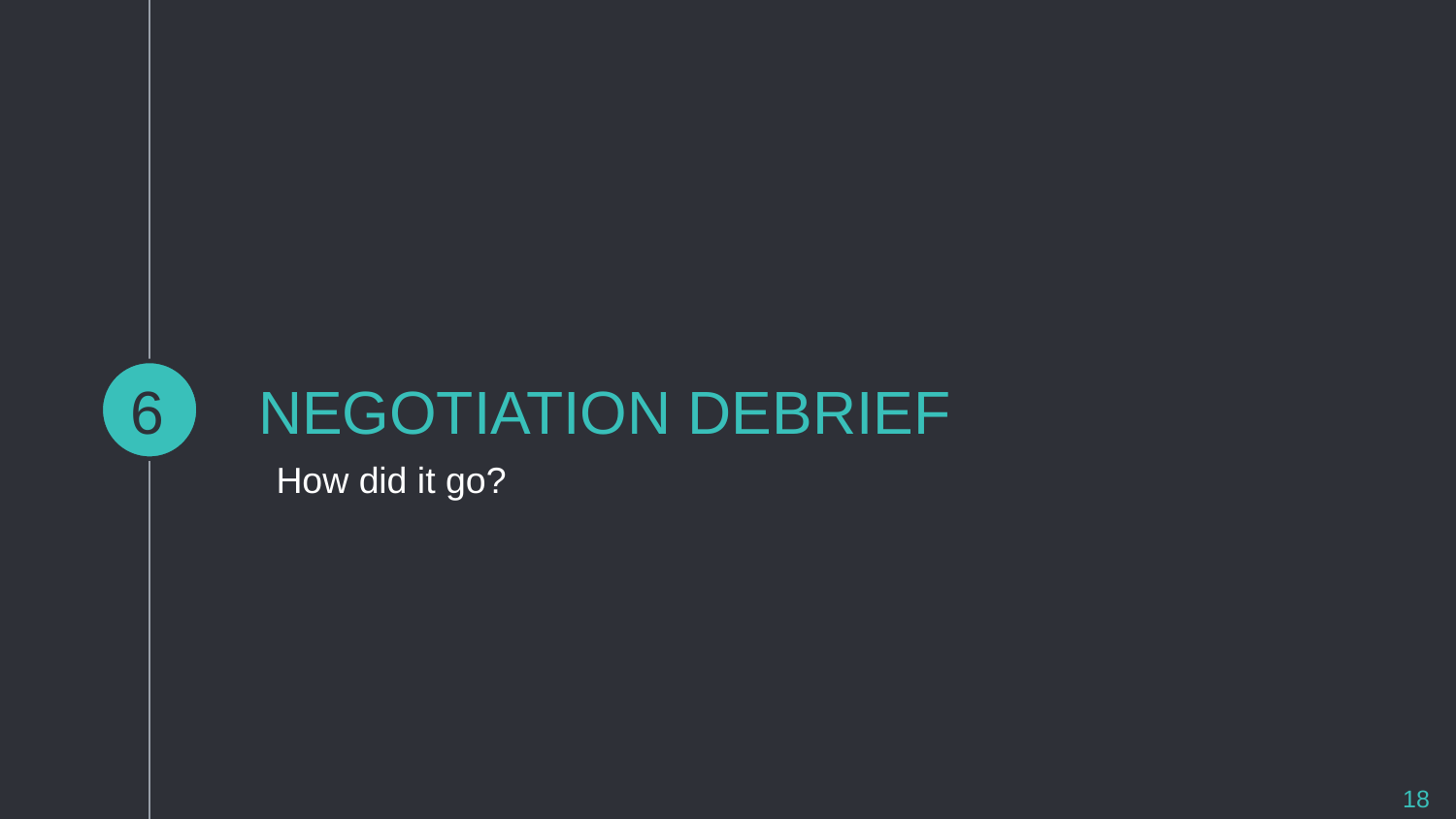

6
# NEGOTIATION DEBRIEF
How did it go?
18